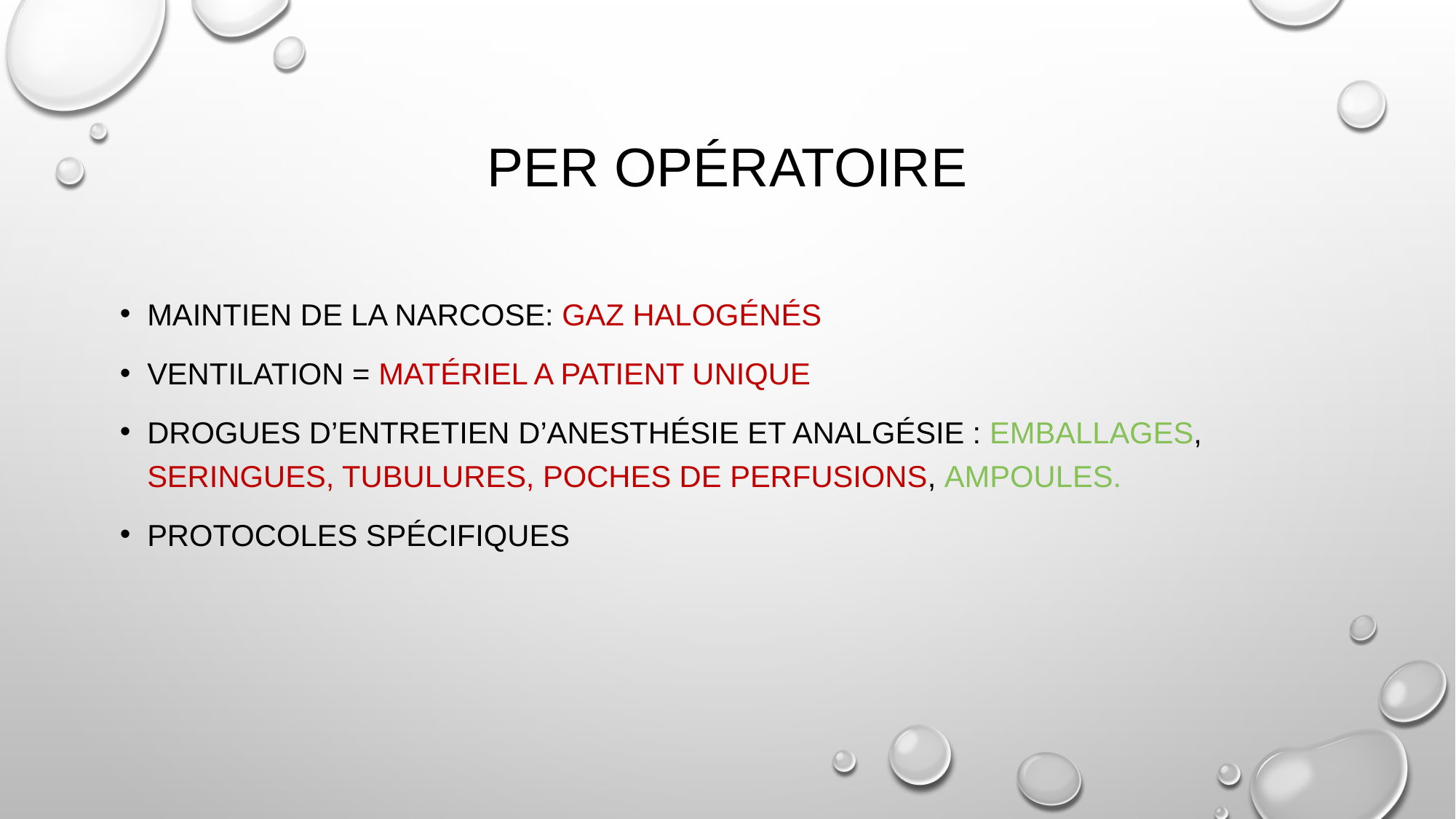

# Per opératoire
Maintien de la narcose: gaz halogénés
Ventilation = Matériel a patient unique
Drogues d’entretien d’anesthésie et analgésie : emballages, seringues, tubulures, poches de perfusions, ampoules.
protocoles spécifiques